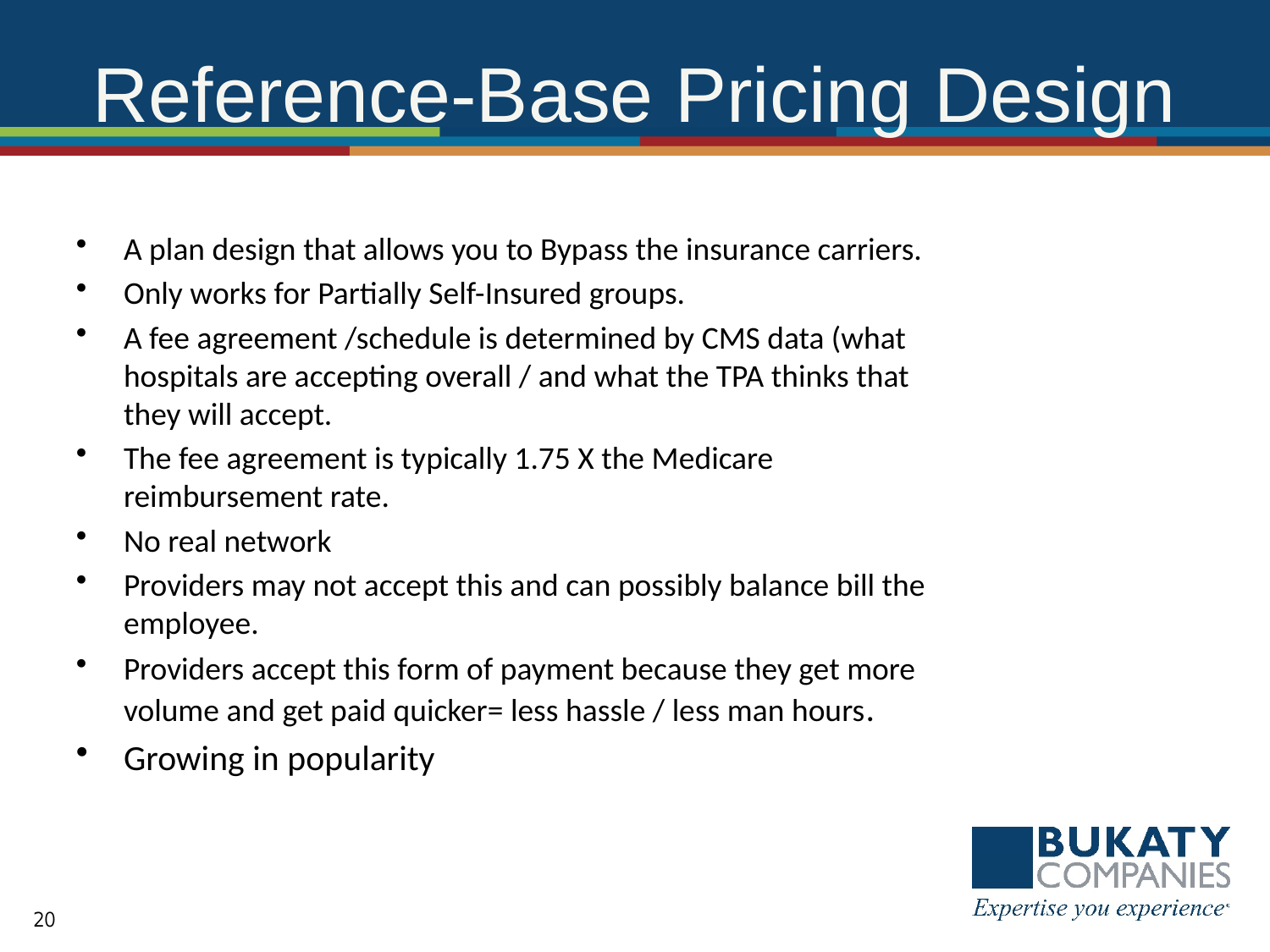

# Reference-Base Pricing Design
A plan design that allows you to Bypass the insurance carriers.
Only works for Partially Self-Insured groups.
A fee agreement /schedule is determined by CMS data (what hospitals are accepting overall / and what the TPA thinks that they will accept.
The fee agreement is typically 1.75 X the Medicare reimbursement rate.
No real network
Providers may not accept this and can possibly balance bill the employee.
Providers accept this form of payment because they get more volume and get paid quicker= less hassle / less man hours.
Growing in popularity
20